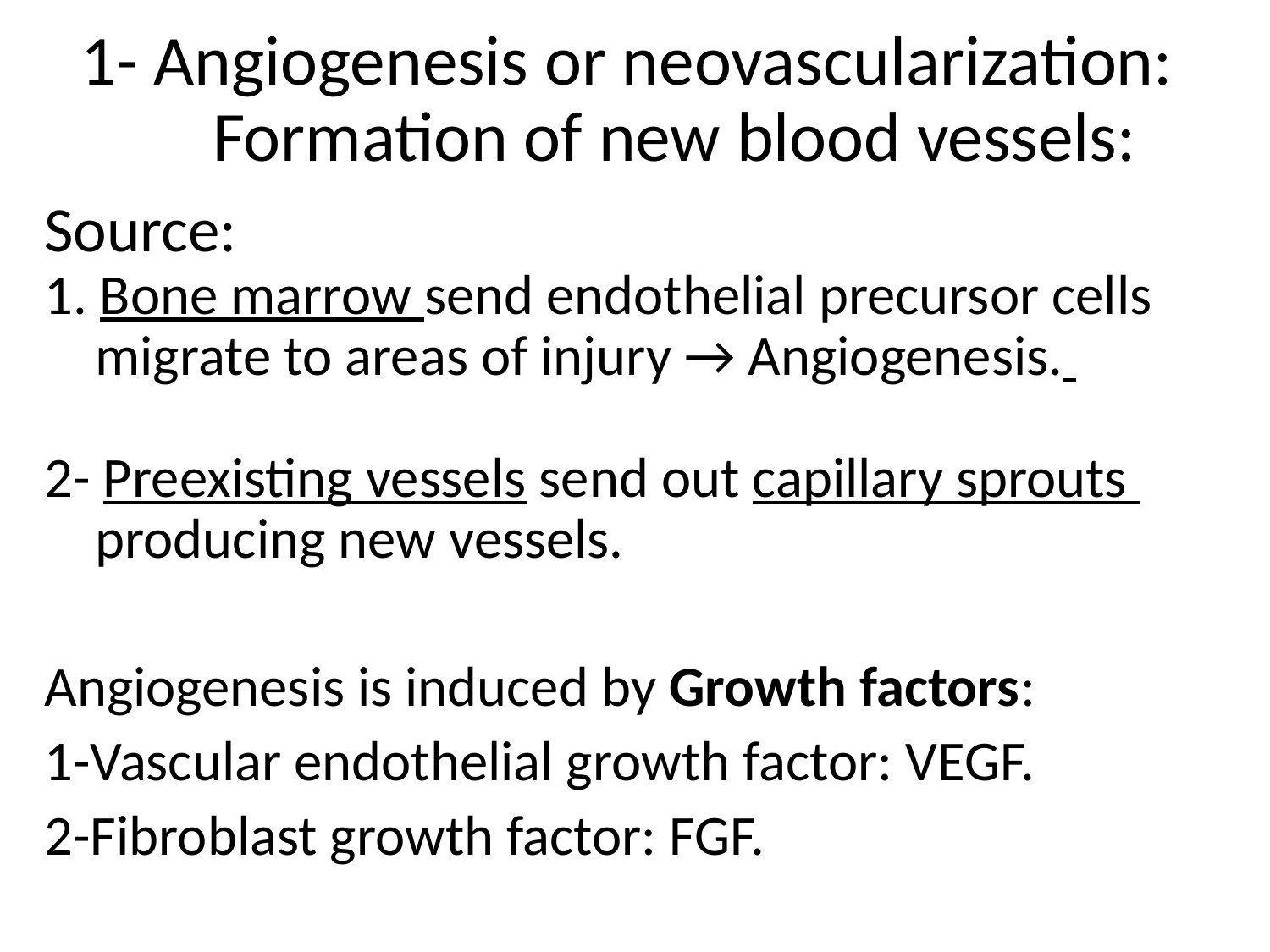

# 1- Angiogenesis or neovascularization: Formation of new blood vessels:
Source:
1. Bone marrow send endothelial precursor cells
    migrate to areas of injury → Angiogenesis.

2- Preexisting vessels send out capillary sprouts
    producing new vessels.

Angiogenesis is induced by Growth factors:
1-Vascular endothelial growth factor: VEGF.
2-Fibroblast growth factor: FGF.